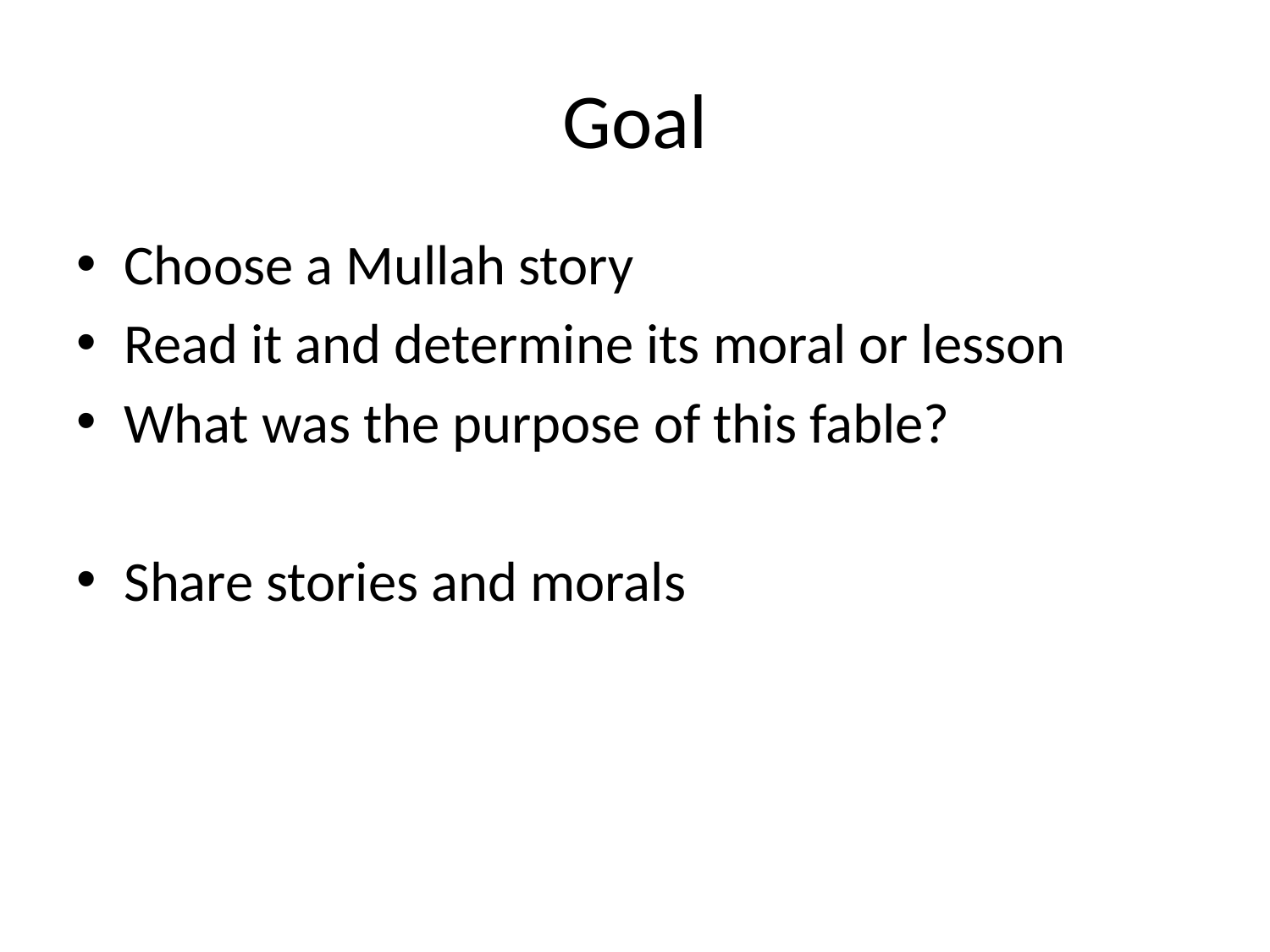

# Goal
Choose a Mullah story
Read it and determine its moral or lesson
What was the purpose of this fable?

Share stories and morals